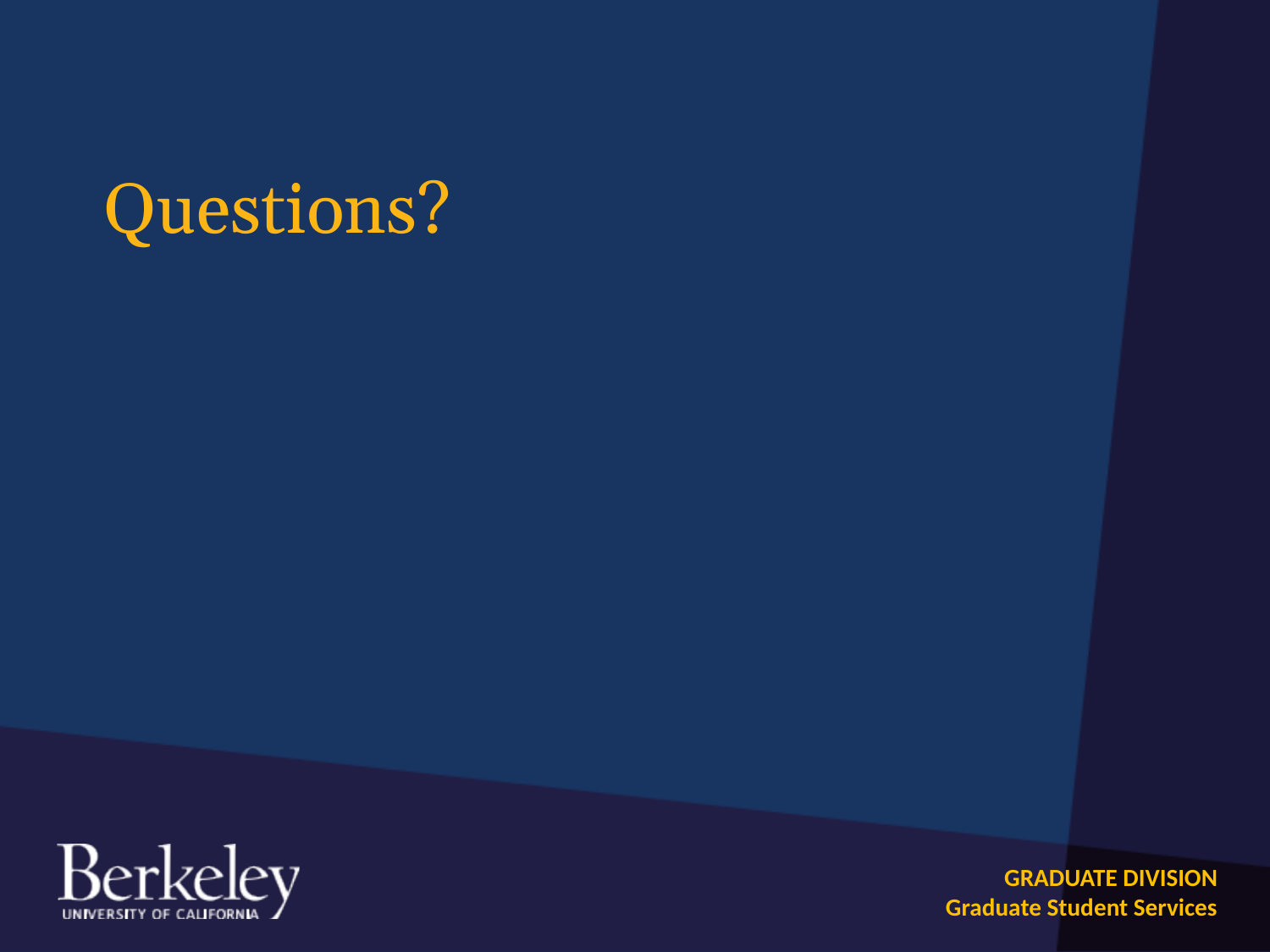

# Questions?
GRADUATE DIVISION
Graduate Student Services